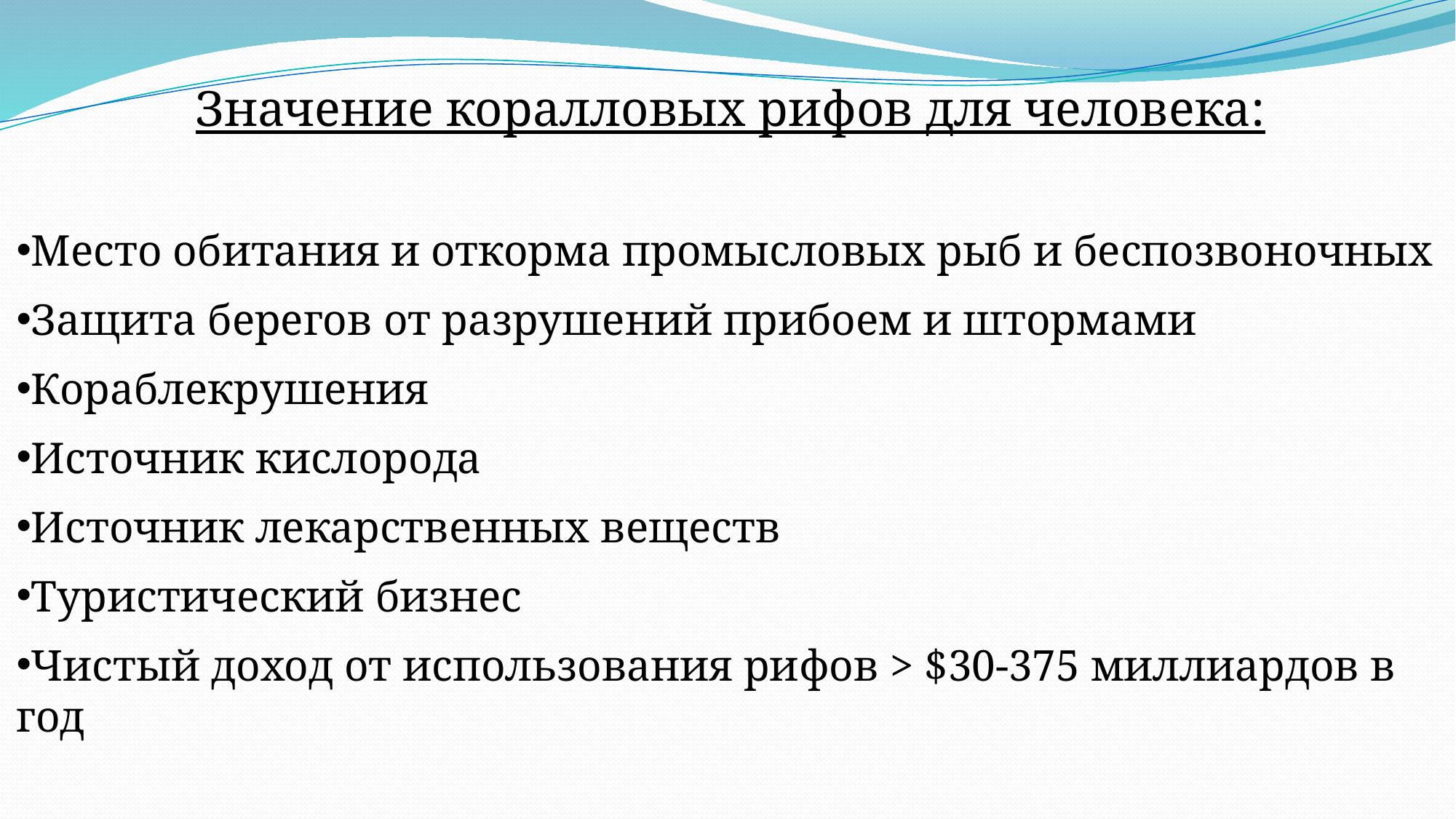

Значение коралловых рифов для человека:

Место обитания и откорма промысловых рыб и беспозвоночных
Защита берегов от разрушений прибоем и штормами
Кораблекрушения
Источник кислорода
Источник лекарственных веществ
Туристический бизнес
Чистый доход от использования рифов > $30-375 миллиардов в год